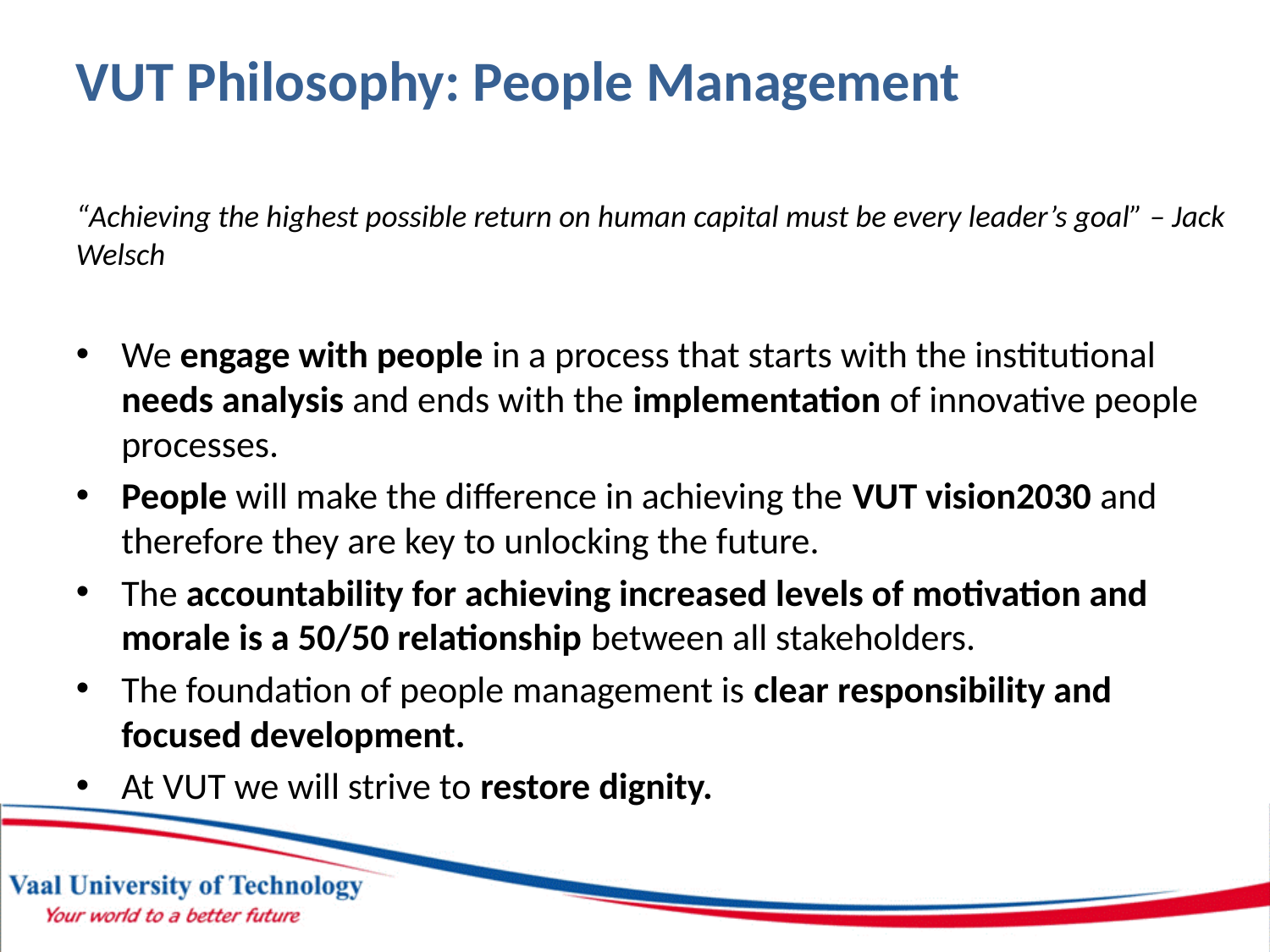

VUT Philosophy: People Management
“Achieving the highest possible return on human capital must be every leader’s goal” – Jack Welsch

We engage with people in a process that starts with the institutional needs analysis and ends with the implementation of innovative people processes.
People will make the difference in achieving the VUT vision2030 and therefore they are key to unlocking the future.
The accountability for achieving increased levels of motivation and morale is a 50/50 relationship between all stakeholders.
The foundation of people management is clear responsibility and focused development.
At VUT we will strive to restore dignity.